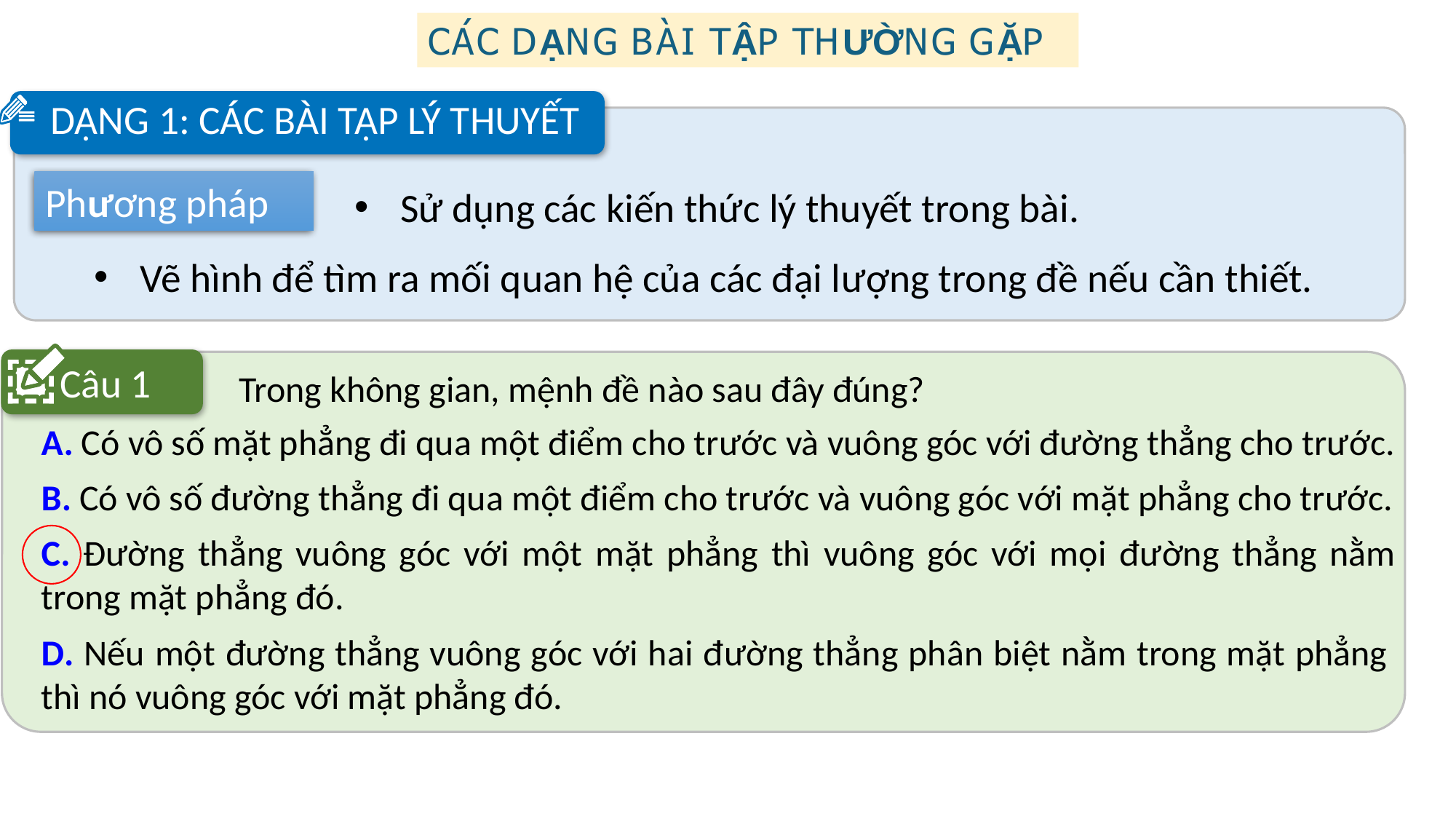

CÁC DẠNG BÀI TẬP THƯỜNG GẶP
DẠNG 1: CÁC BÀI TẬP LÝ THUYẾT

Phương pháp
Sử dụng các kiến thức lý thuyết trong bài.
Vẽ hình để tìm ra mối quan hệ của các đại lượng trong đề nếu cần thiết.

Câu 1

Trong không gian, mệnh đề nào sau đây đúng?
A. Có vô số mặt phẳng đi qua một điểm cho trước và vuông góc với đường thẳng cho trước.
B. Có vô số đường thẳng đi qua một điểm cho trước và vuông góc với mặt phẳng cho trước.

C. Đường thẳng vuông góc với một mặt phẳng thì vuông góc với mọi đường thẳng nằm trong mặt phẳng đó.

D. Nếu một đường thẳng vuông góc với hai đường thẳng phân biệt nằm trong mặt phẳng thì nó vuông góc với mặt phẳng đó.